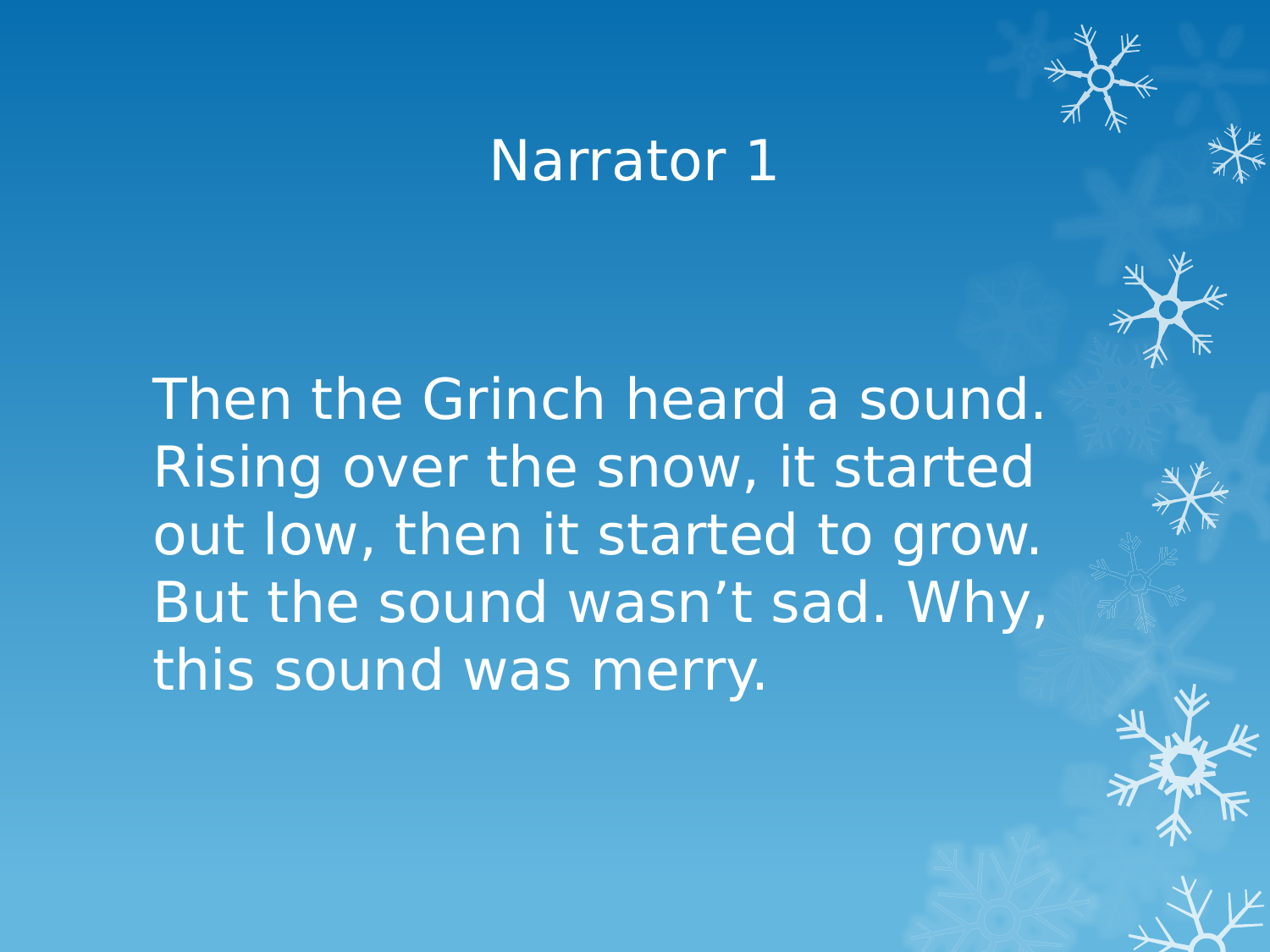

# Narrator 1
Then the Grinch heard a sound. Rising over the snow, it started out low, then it started to grow. But the sound wasn’t sad. Why, this sound was merry.